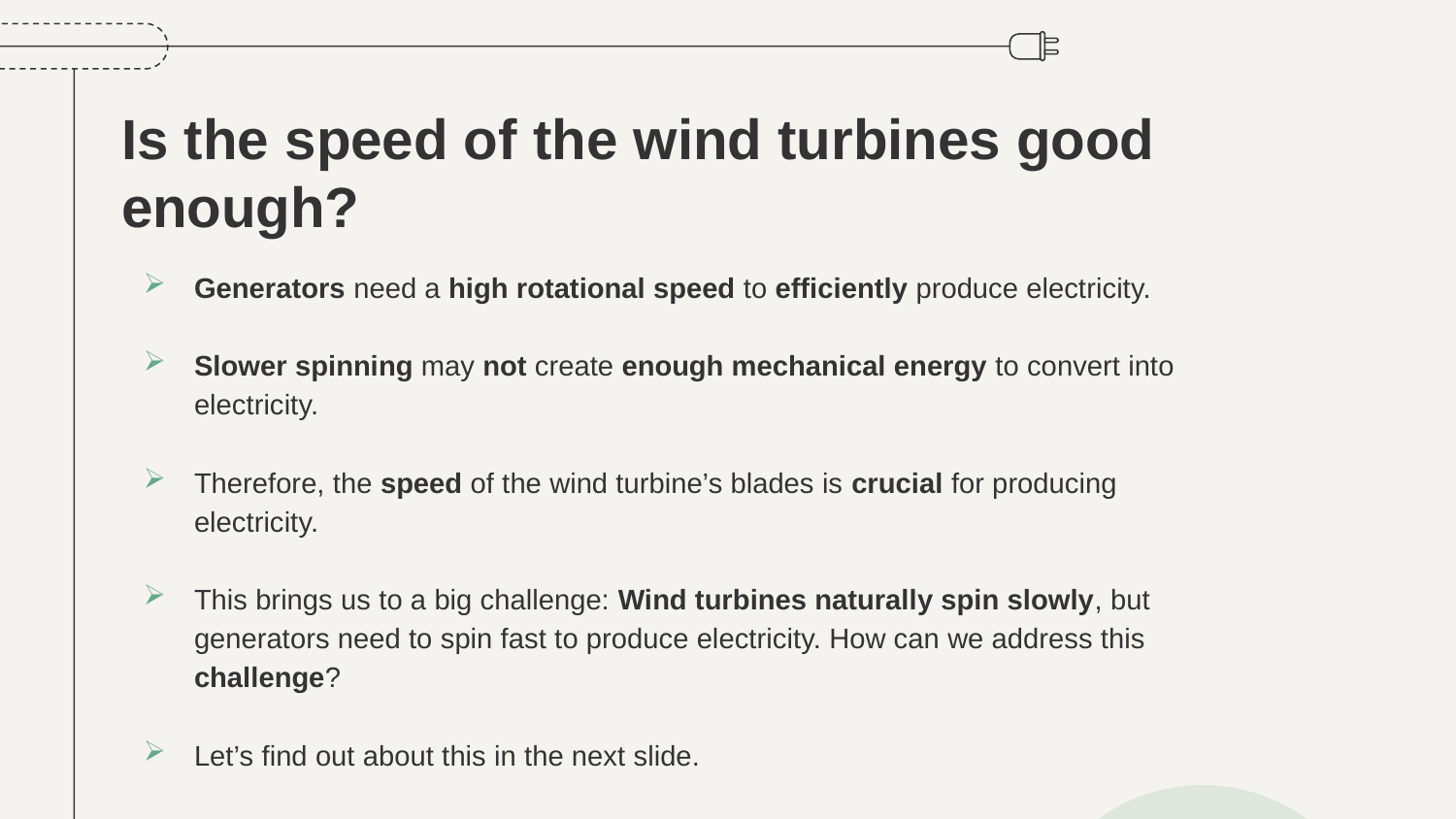

# Is the speed of the wind turbines good enough?
Generators need a high rotational speed to efficiently produce electricity.

Slower spinning may not create enough mechanical energy to convert into electricity.

Therefore, the speed of the wind turbine’s blades is crucial for producing electricity.

This brings us to a big challenge: Wind turbines naturally spin slowly, but generators need to spin fast to produce electricity. How can we address this challenge?

Let’s find out about this in the next slide.